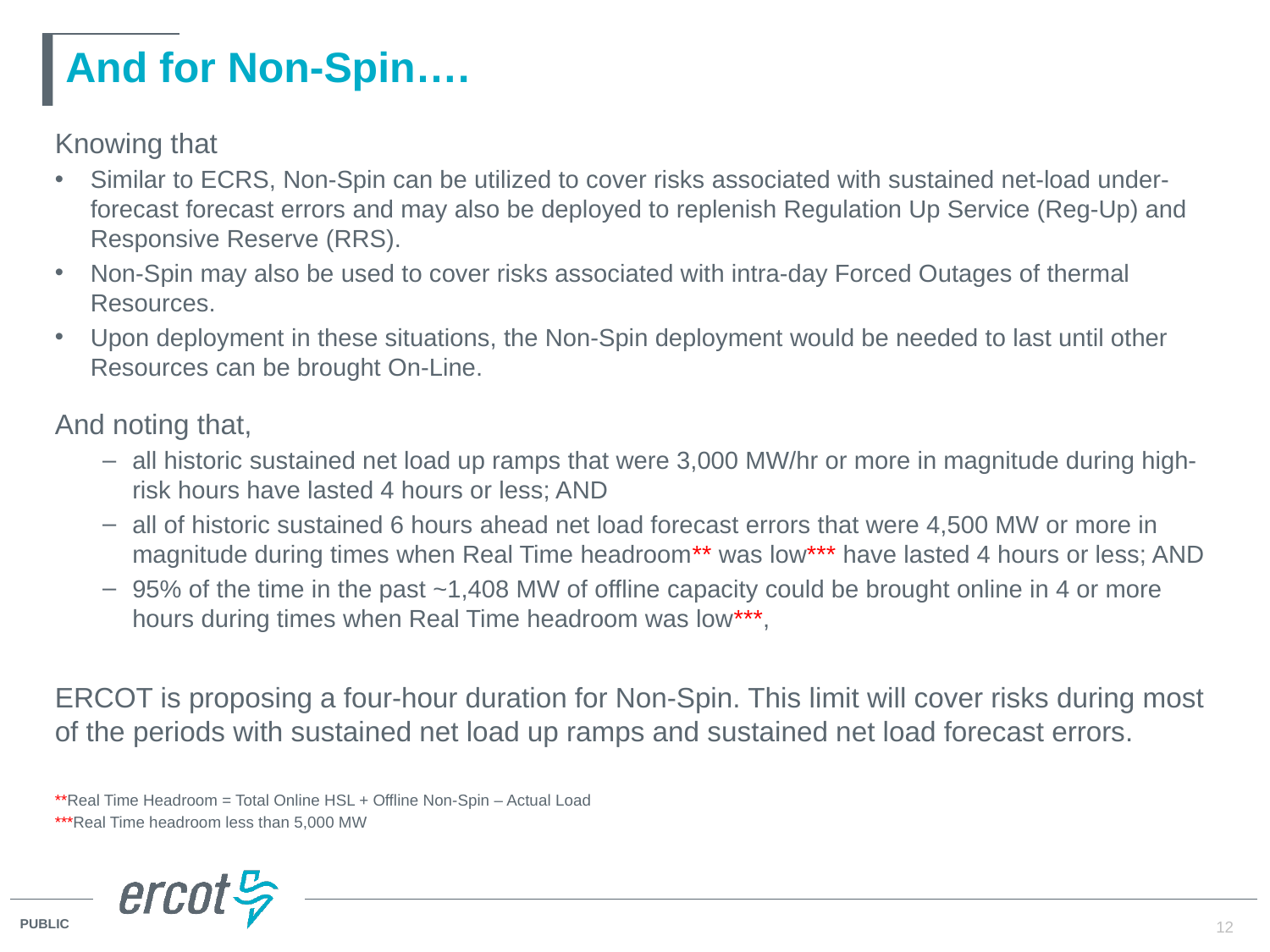

# And for Non-Spin….
Knowing that
Similar to ECRS, Non-Spin can be utilized to cover risks associated with sustained net-load under-forecast forecast errors and may also be deployed to replenish Regulation Up Service (Reg-Up) and Responsive Reserve (RRS).
Non-Spin may also be used to cover risks associated with intra-day Forced Outages of thermal Resources.
Upon deployment in these situations, the Non-Spin deployment would be needed to last until other Resources can be brought On-Line.

And noting that,
all historic sustained net load up ramps that were 3,000 MW/hr or more in magnitude during high-risk hours have lasted 4 hours or less; AND
all of historic sustained 6 hours ahead net load forecast errors that were 4,500 MW or more in magnitude during times when Real Time headroom** was low*** have lasted 4 hours or less; AND
95% of the time in the past ~1,408 MW of offline capacity could be brought online in 4 or more hours during times when Real Time headroom was low***,

ERCOT is proposing a four-hour duration for Non-Spin. This limit will cover risks during most of the periods with sustained net load up ramps and sustained net load forecast errors.

**Real Time Headroom = Total Online HSL + Offline Non-Spin – Actual Load
***Real Time headroom less than 5,000 MW

12